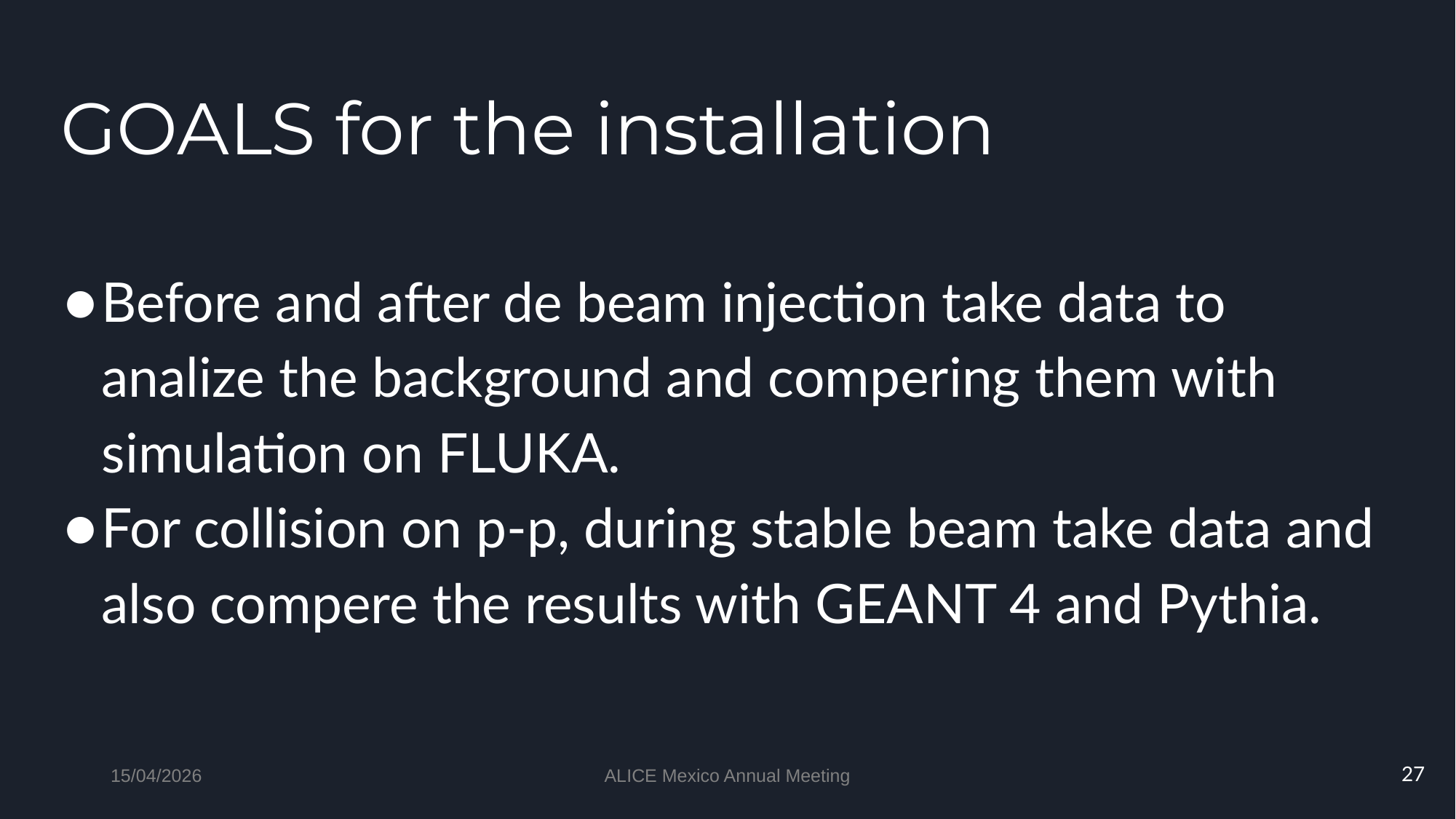

15/04/2026
ALICE MID Meeting Mexico
# GOALS for the installation
Before and after de beam injection take data to analize the background and compering them with simulation on FLUKA.
For collision on p-p, during stable beam take data and also compere the results with GEANT 4 and Pythia.

27
15/04/2026
ALICE Mexico Annual Meeting